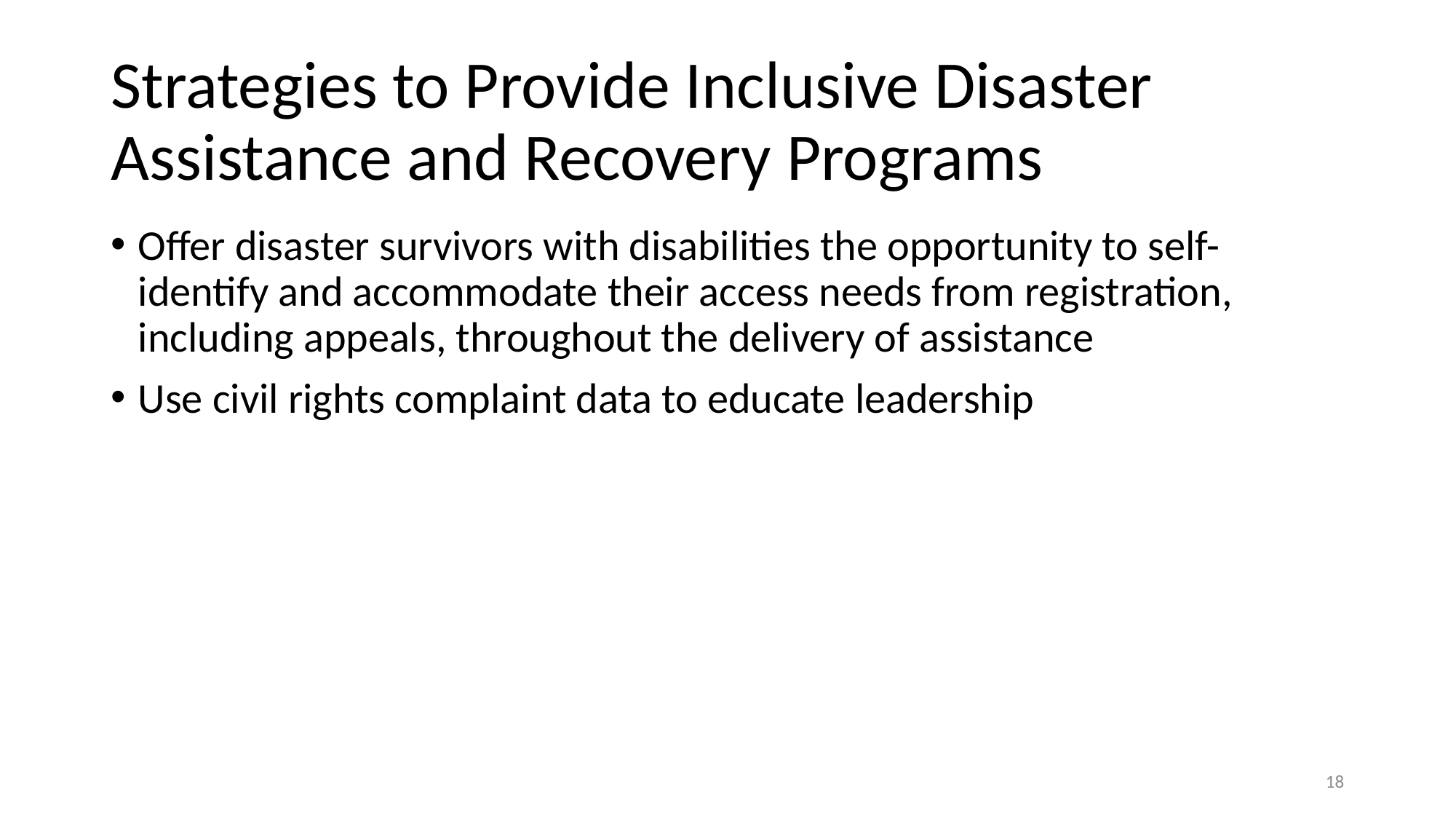

# Strategies to Provide Inclusive Disaster Assistance and Recovery Programs
Offer disaster survivors with disabilities the opportunity to self- identify and accommodate their access needs from registration, including appeals, throughout the delivery of assistance
Use civil rights complaint data to educate leadership

18